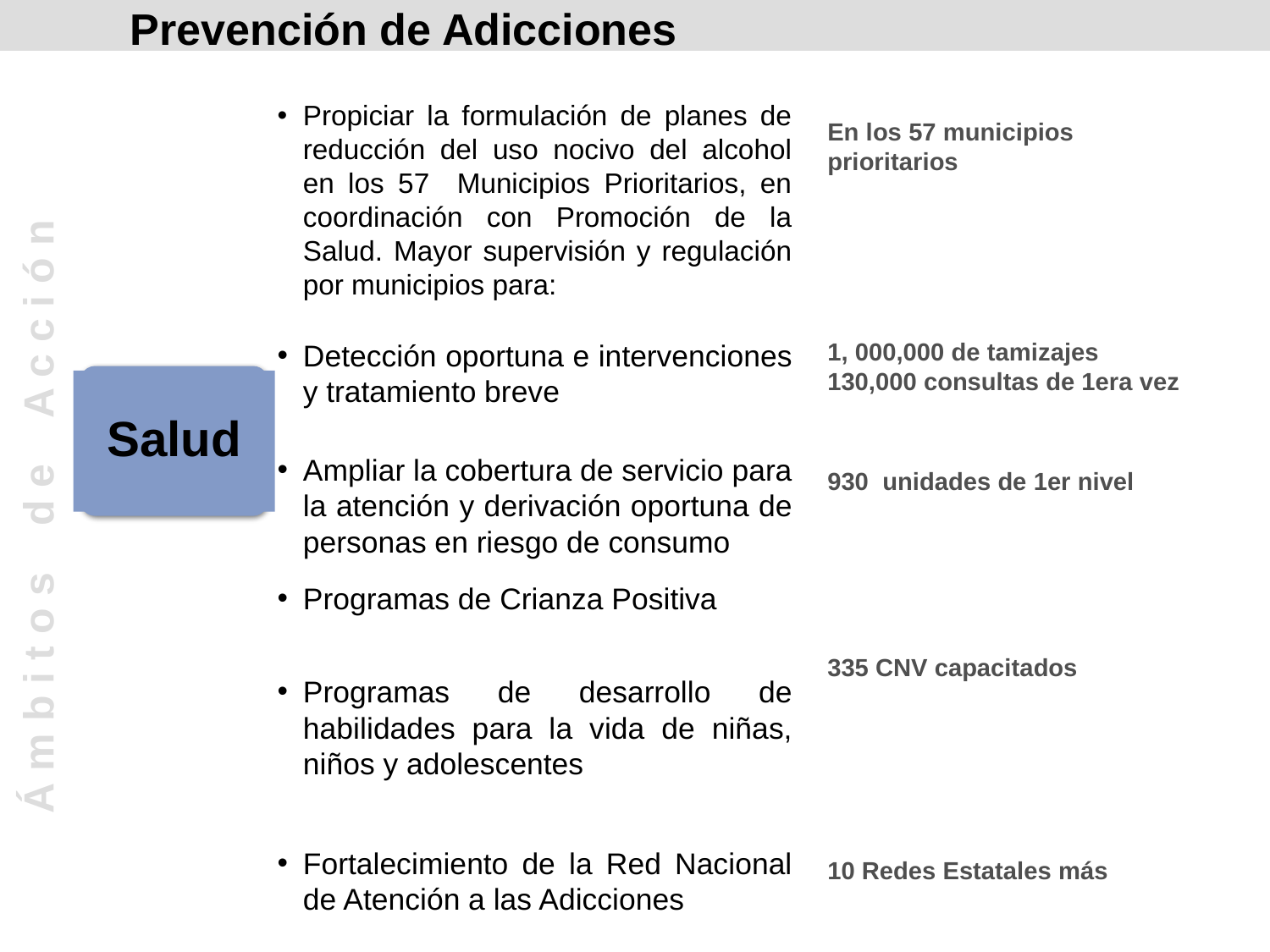

Prevención de Adicciones
Propiciar la formulación de planes de reducción del uso nocivo del alcohol en los 57  Municipios Prioritarios, en coordinación con Promoción de la Salud. Mayor supervisión y regulación por municipios para:

Detección oportuna e intervenciones y tratamiento breve

Ampliar la cobertura de servicio para la atención y derivación oportuna de personas en riesgo de consumo

Programas de Crianza Positiva

Programas de desarrollo de habilidades para la vida de niñas, niños y adolescentes

Fortalecimiento de la Red Nacional de Atención a las Adicciones
En los 57 municipios prioritarios
1, 000,000 de tamizajes
130,000 consultas de 1era vez

Salud
930  unidades de 1er nivel
Á m b i t o s    d e    A c c i ó n
335 CNV capacitados
10 Redes Estatales más